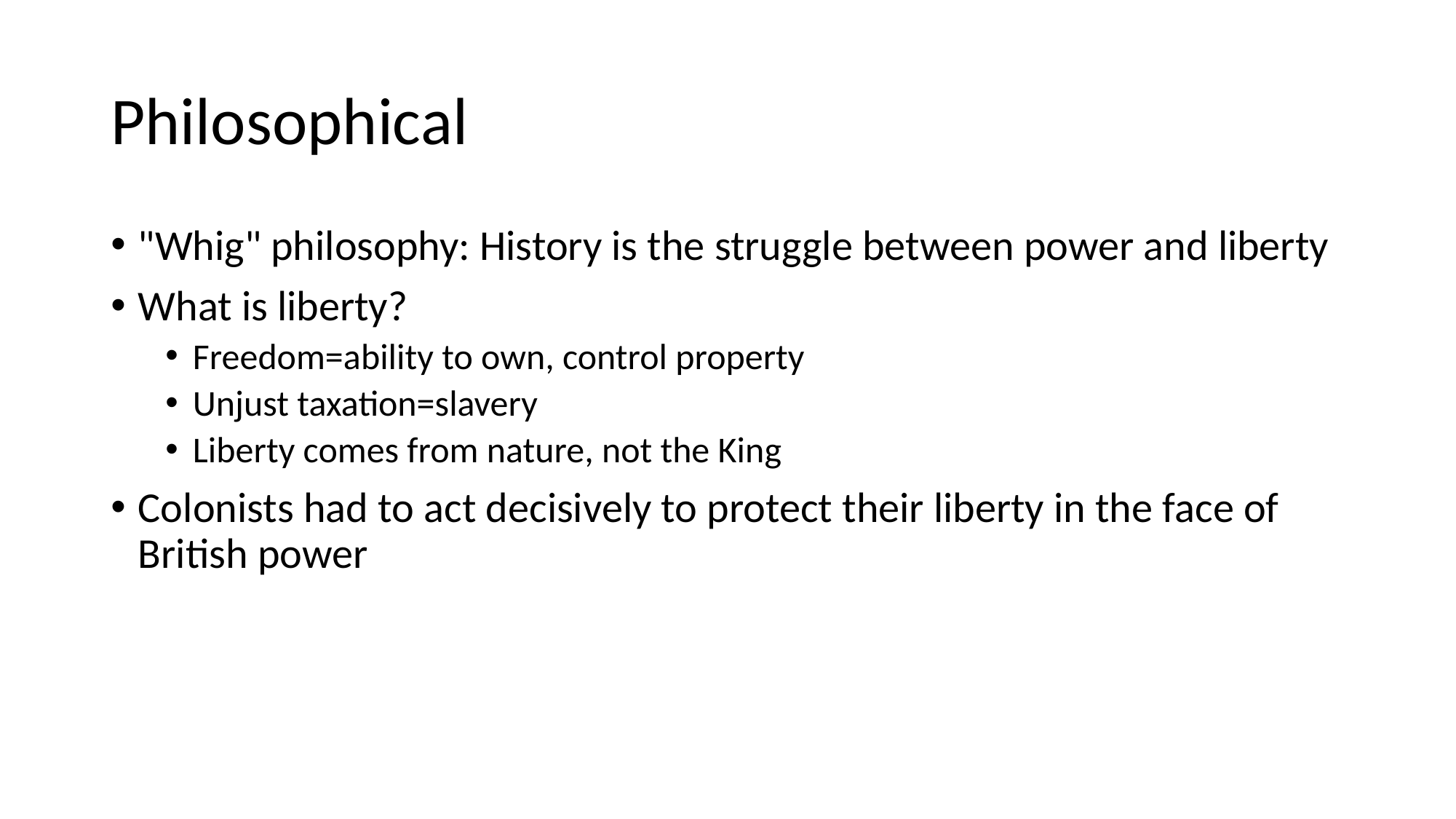

# Philosophical
"Whig" philosophy: History is the struggle between power and liberty
What is liberty?
Freedom=ability to own, control property
Unjust taxation=slavery
Liberty comes from nature, not the King
Colonists had to act decisively to protect their liberty in the face of British power